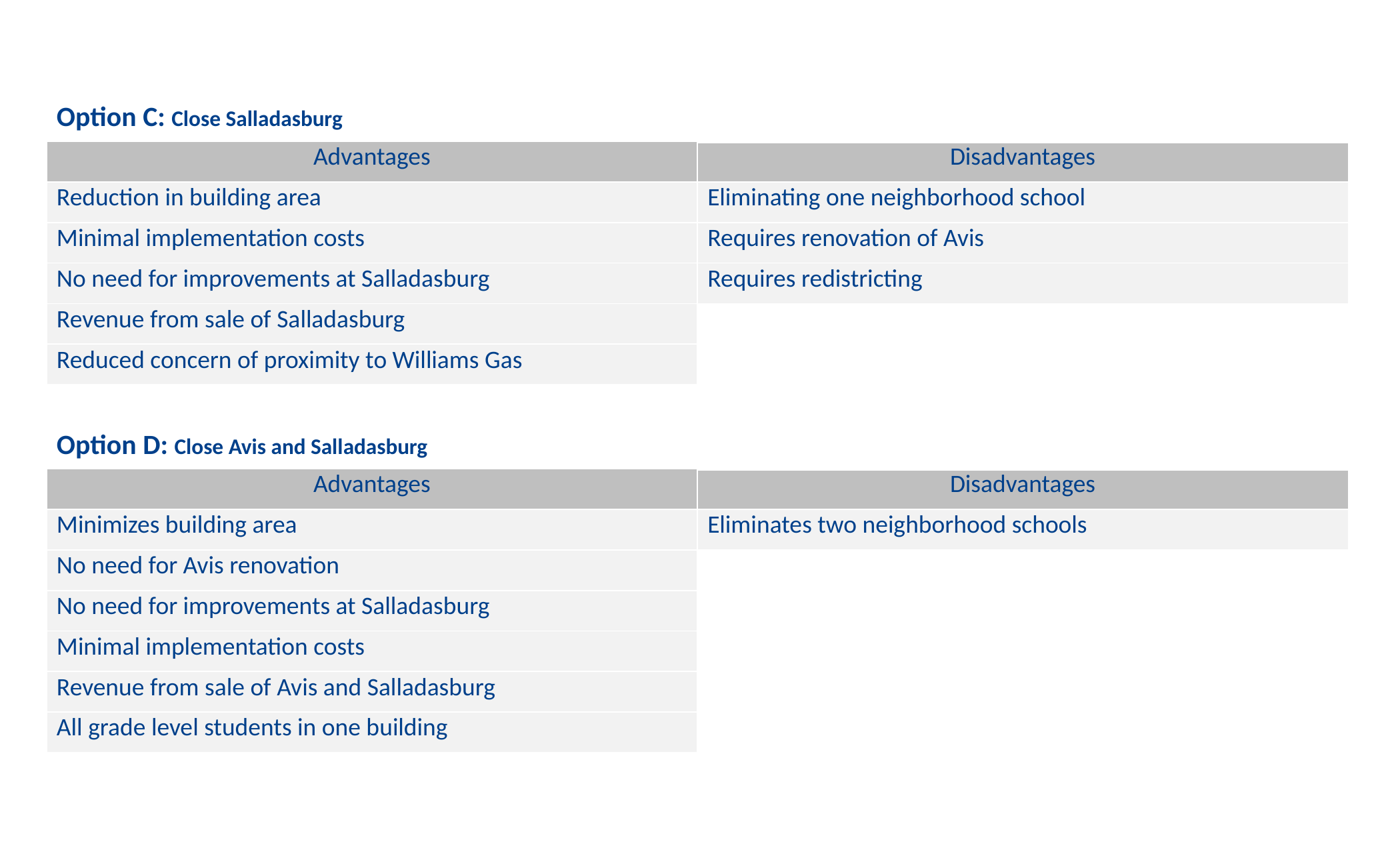

| Option C: Close Salladasburg |  |
| --- | --- |
| Advantages | Disadvantages |
| Reduction in building area | Eliminating one neighborhood school |
| Minimal implementation costs | Requires renovation of Avis |
| No need for improvements at Salladasburg | Requires redistricting |
| Revenue from sale of Salladasburg |  |
| Reduced concern of proximity to Williams Gas |  |
| Option D: Close Avis and Salladasburg |  |
| --- | --- |
| Advantages | Disadvantages |
| Minimizes building area | Eliminates two neighborhood schools |
| No need for Avis renovation |  |
| No need for improvements at Salladasburg |  |
| Minimal implementation costs |  |
| Revenue from sale of Avis and Salladasburg |  |
| All grade level students in one building |  |